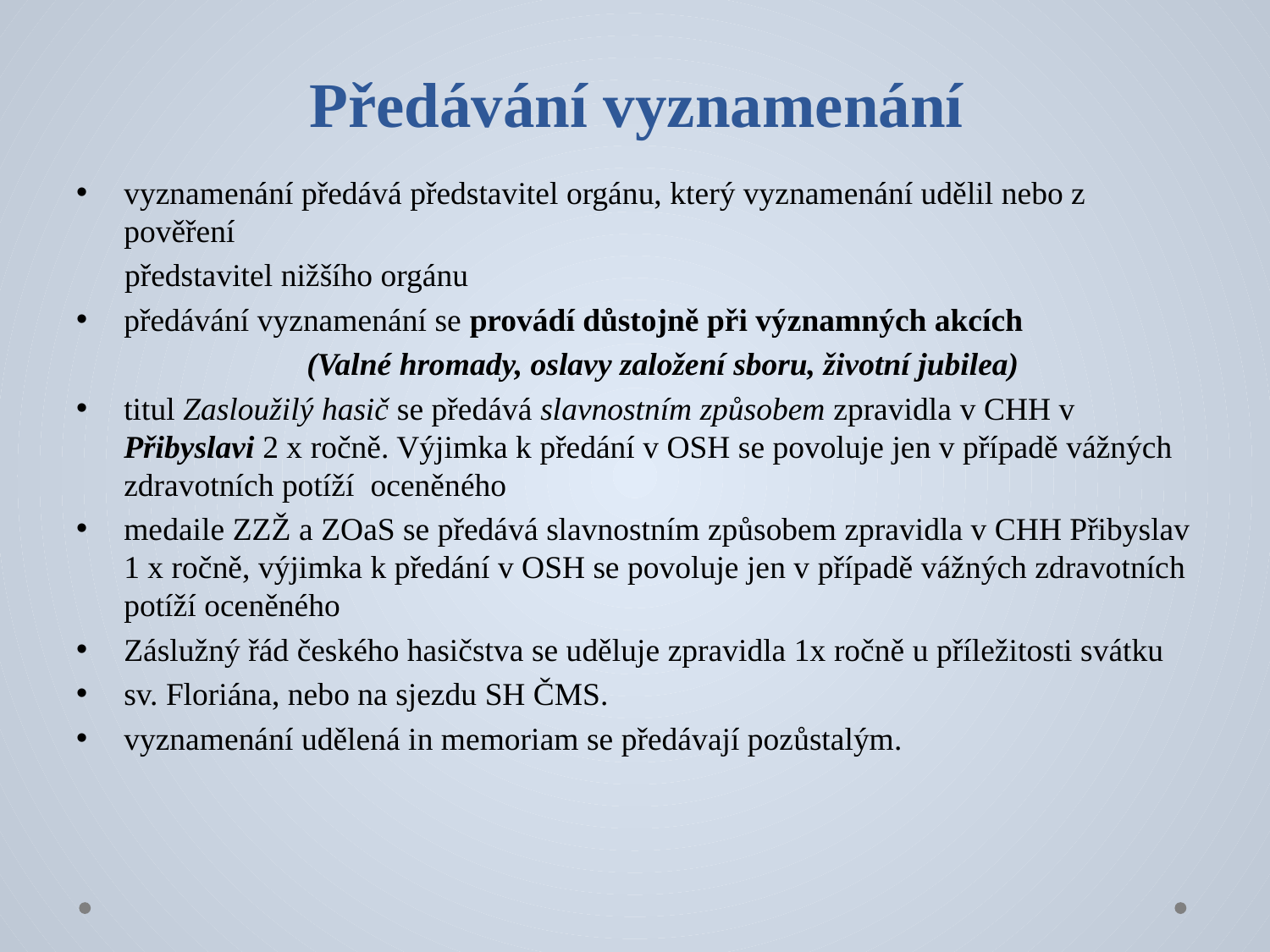

# Předávání vyznamenání
vyznamenání předává představitel orgánu, který vyznamenání udělil nebo z pověření
      představitel nižšího orgánu
předávání vyznamenání se provádí důstojně při významných akcích
       (Valné hromady, oslavy založení sboru, životní jubilea)
titul Zasloužilý hasič se předává slavnostním způsobem zpravidla v CHH v Přibyslavi 2 x ročně. Výjimka k předání v OSH se povoluje jen v případě vážných zdravotních potíží  oceněného
medaile ZZŽ a ZOaS se předává slavnostním způsobem zpravidla v CHH Přibyslav 1 x ročně, výjimka k předání v OSH se povoluje jen v případě vážných zdravotních potíží oceněného
Záslužný řád českého hasičstva se uděluje zpravidla 1x ročně u příležitosti svátku
sv. Floriána, nebo na sjezdu SH ČMS.
vyznamenání udělená in memoriam se předávají pozůstalým.